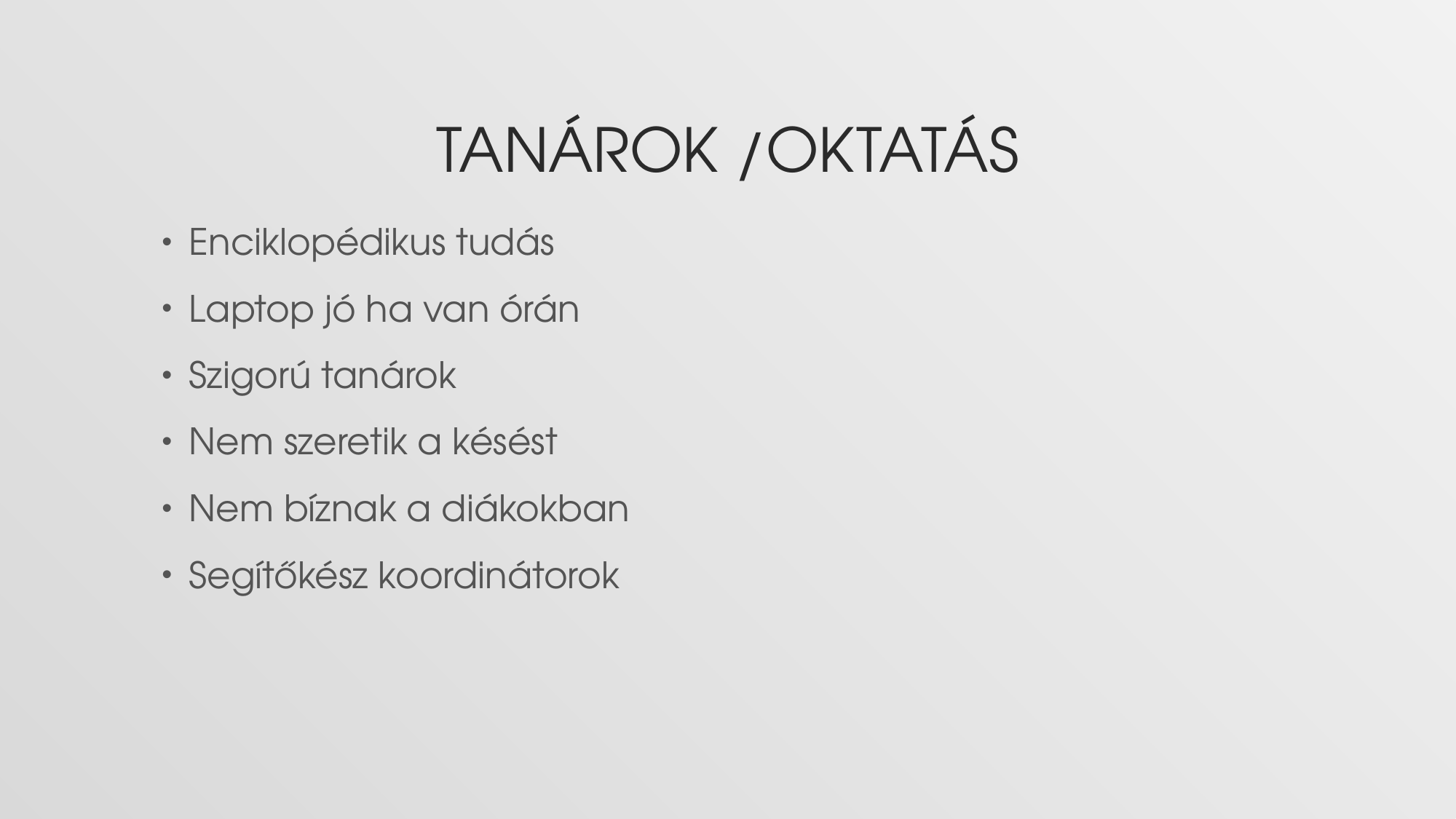

# Tanárok /oktatás
Enciklopédikus tudás
Laptop jó ha van órán
Szigorú tanárok
Nem szeretik a késést
Nem bíznak a diákokban
Segítőkész koordinátorok